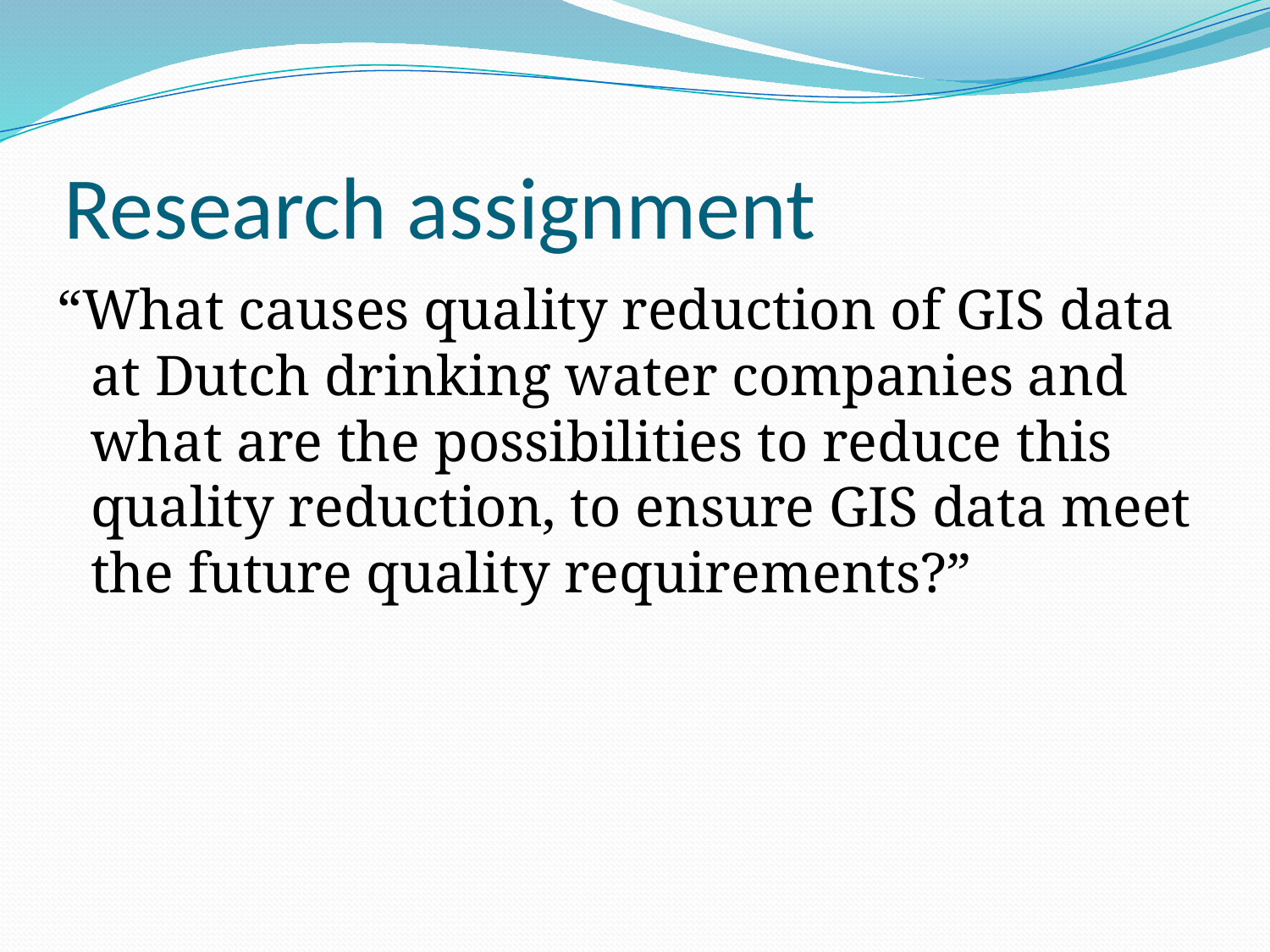

# Research assignment
“What causes quality reduction of GIS data at Dutch drinking water companies and what are the possibilities to reduce this quality reduction, to ensure GIS data meet the future quality requirements?”